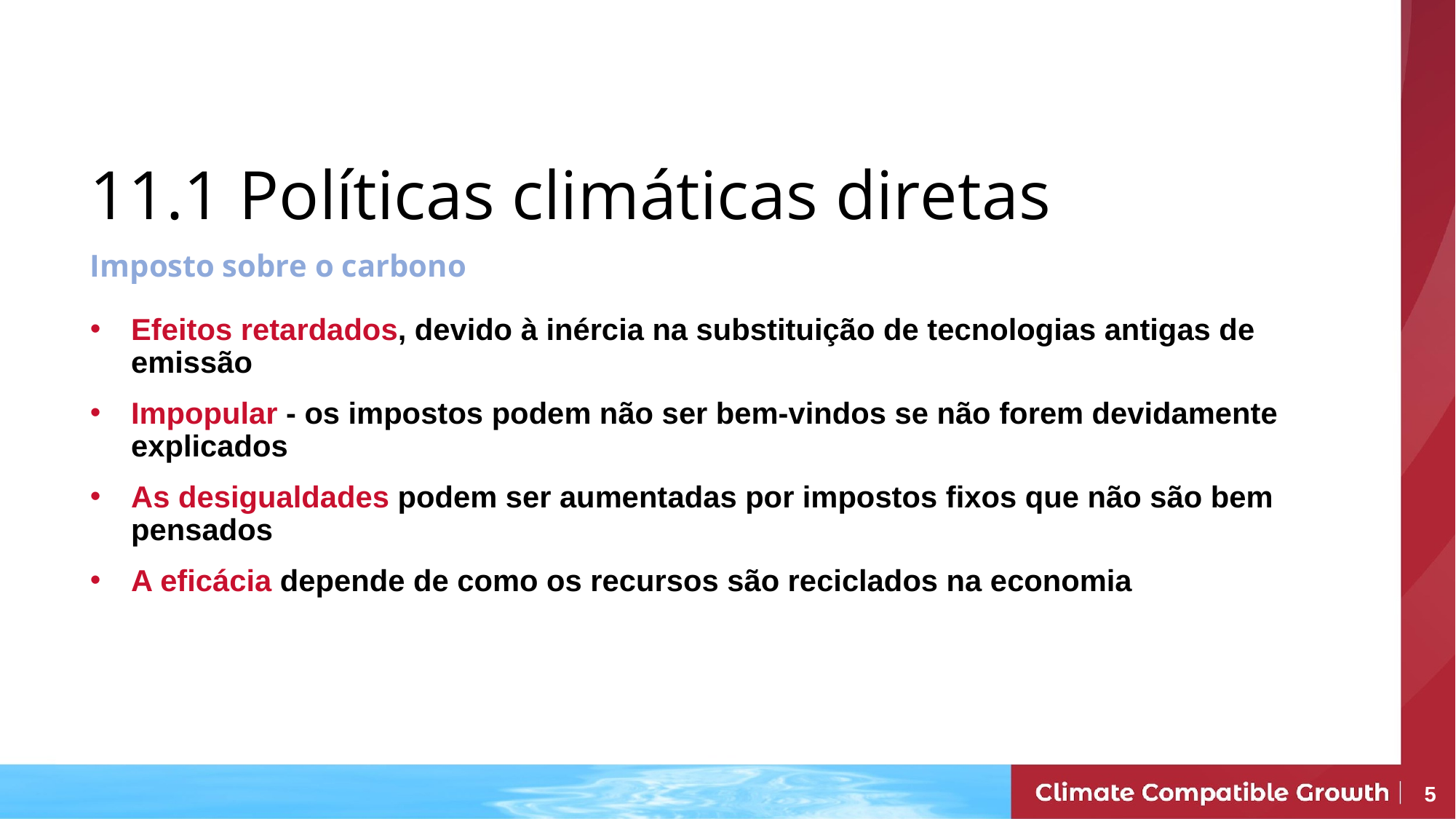

# 11.1 Políticas climáticas diretas
Imposto sobre o carbono
Efeitos retardados, devido à inércia na substituição de tecnologias antigas de emissão
Impopular - os impostos podem não ser bem-vindos se não forem devidamente explicados
As desigualdades podem ser aumentadas por impostos fixos que não são bem pensados
A eficácia depende de como os recursos são reciclados na economia
5